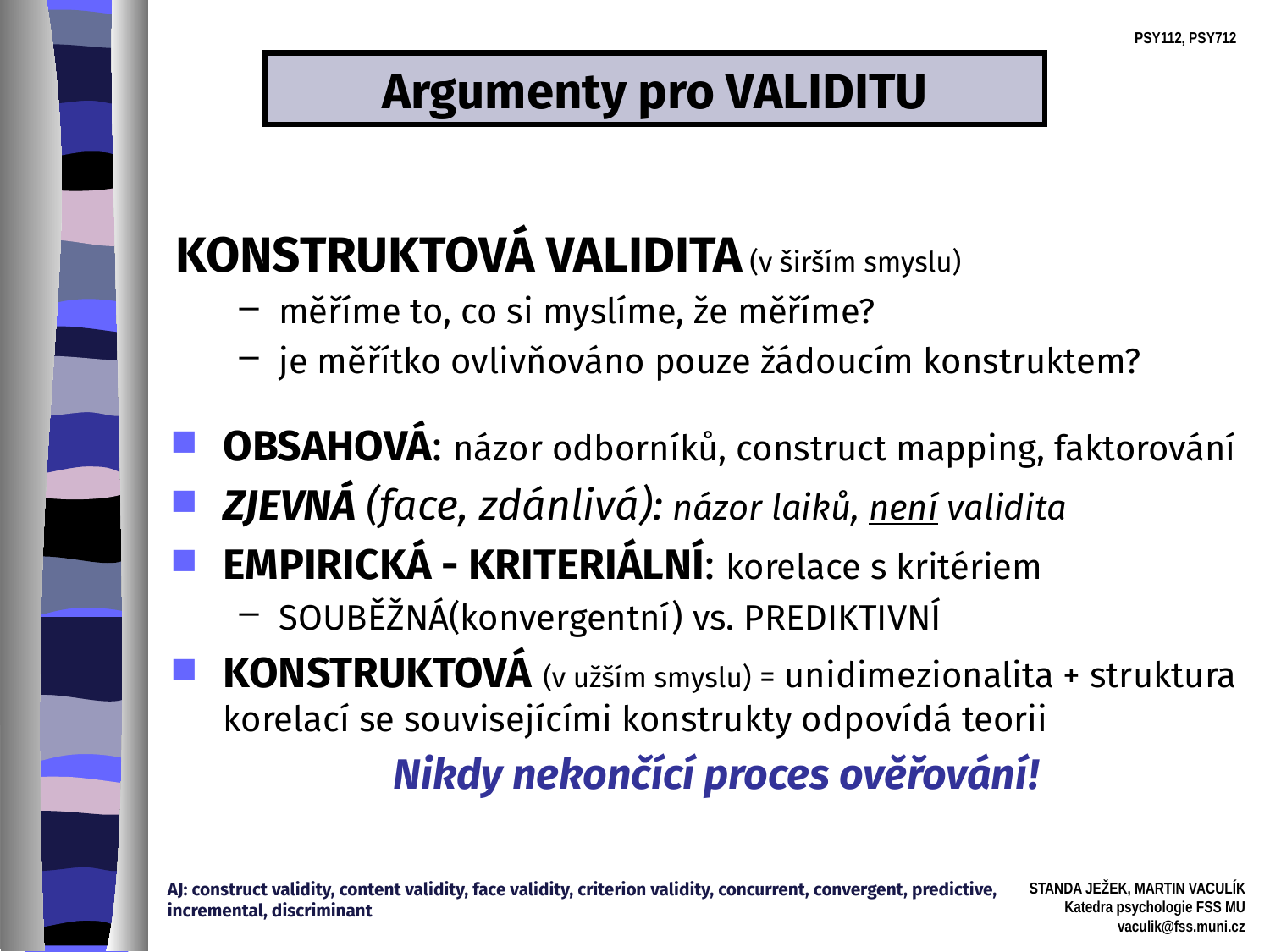

Argumenty pro VALIDITU
KONSTRUKTOVÁ VALIDITA (v širším smyslu)
měříme to, co si myslíme, že měříme?
je měřítko ovlivňováno pouze žádoucím konstruktem?
OBSAHOVÁ: názor odborníků, construct mapping, faktorování
ZJEVNÁ (face, zdánlivá): názor laiků, není validita
EMPIRICKÁ - KRITERIÁLNÍ: korelace s kritériem
SOUBĚŽNÁ(konvergentní) vs. PREDIKTIVNÍ
KONSTRUKTOVÁ (v užším smyslu) = unidimezionalita + struktura korelací se souvisejícími konstrukty odpovídá teorii
Nikdy nekončící proces ověřování!
AJ: construct validity, content validity, face validity, criterion validity, concurrent, convergent, predictive, incremental, discriminant